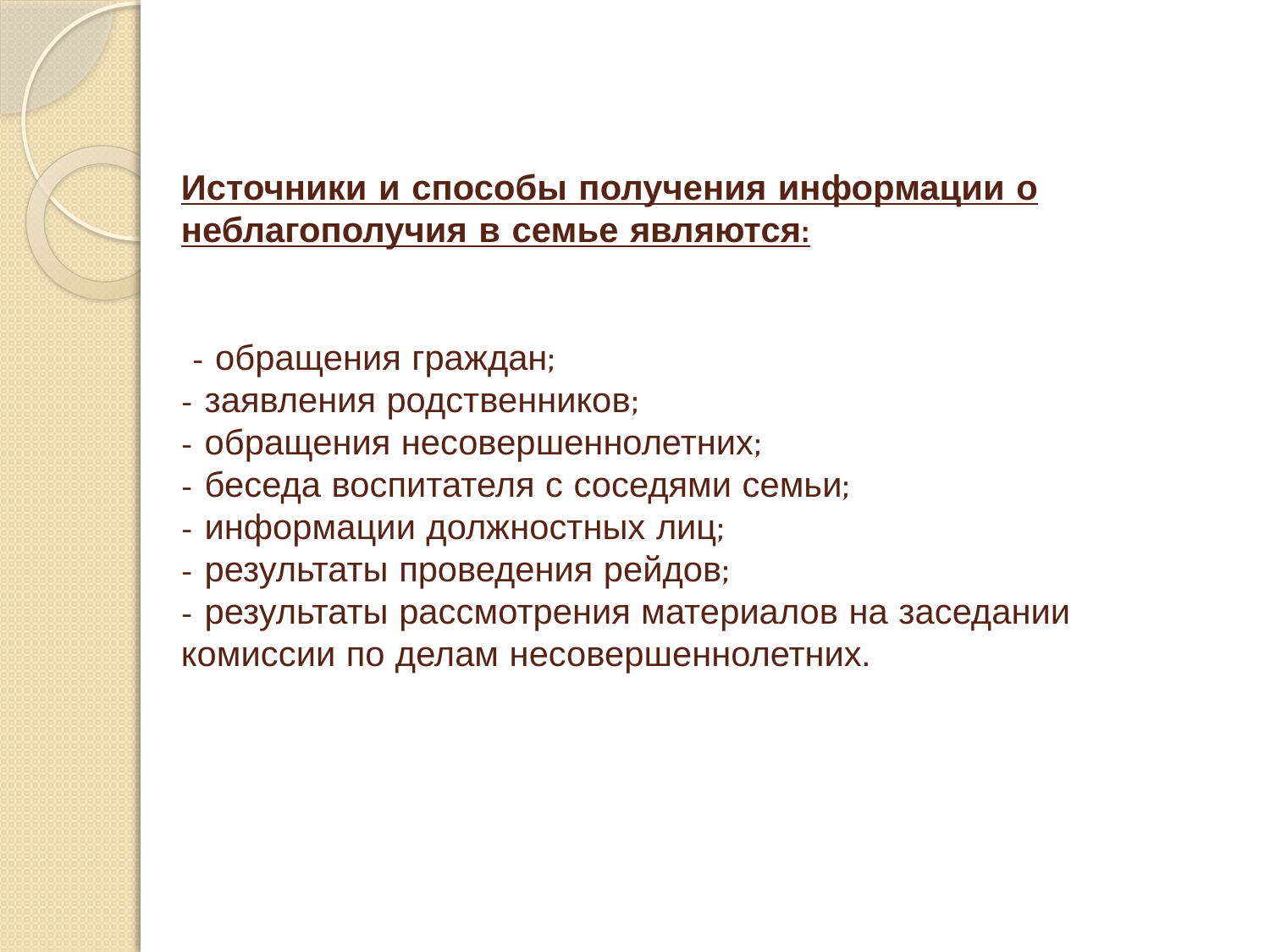

# Источники и способы получения информации о неблагополучия в семье являются: - обращения граждан; - заявления родственников; - обращения несовершеннолетних; - беседа воспитателя с соседями семьи; - информации должностных лиц; - результаты проведения рейдов; - результаты рассмотрения материалов на заседании комиссии по делам несовершеннолетних.